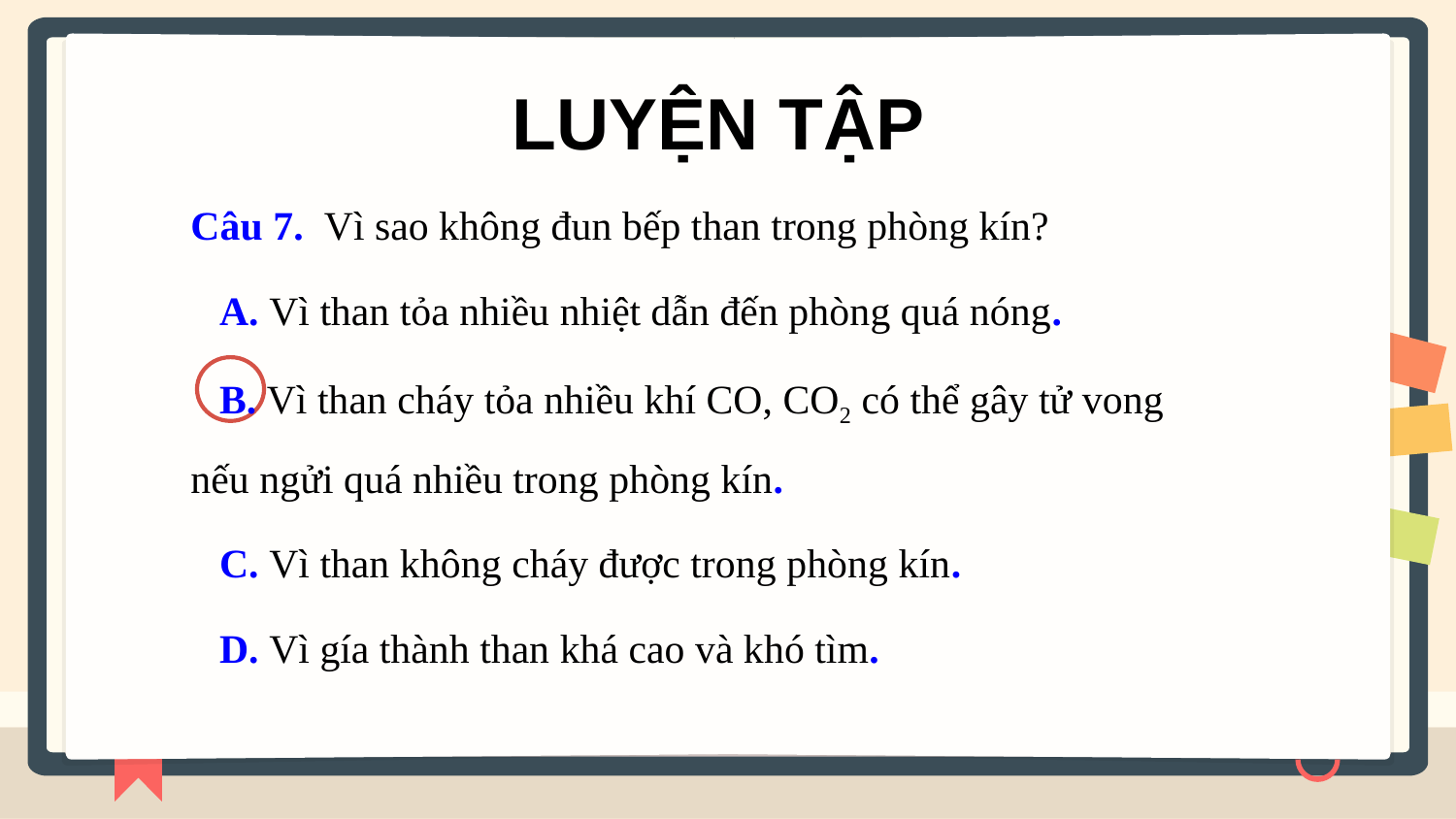

LUYỆN TẬP
Câu 7.  Vì sao không đun bếp than trong phòng kín?
A. Vì than tỏa nhiều nhiệt dẫn đến phòng quá nóng.
B. Vì than cháy tỏa nhiều khí CO, CO2 có thể gây tử vong nếu ngửi quá nhiều trong phòng kín.
C. Vì than không cháy được trong phòng kín.
D. Vì gía thành than khá cao và khó tìm.